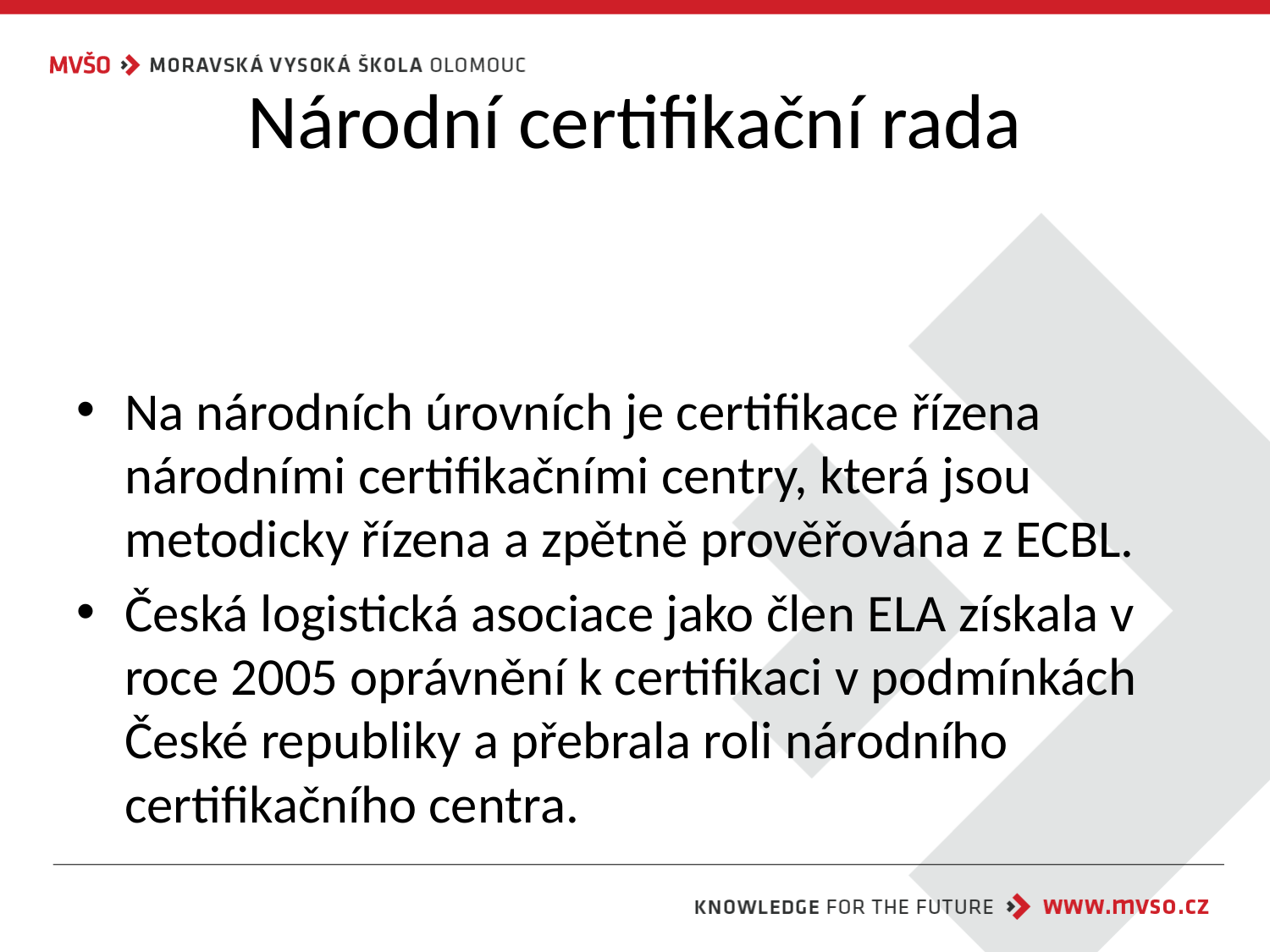

# Národní certifikační rada

Na národních úrovních je certifikace řízena národními certifikačními centry, která jsou metodicky řízena a zpětně prověřována z ECBL.
Česká logistická asociace jako člen ELA získala v roce 2005 oprávnění k certifikaci v podmínkách České republiky a přebrala roli národního certifikačního centra.